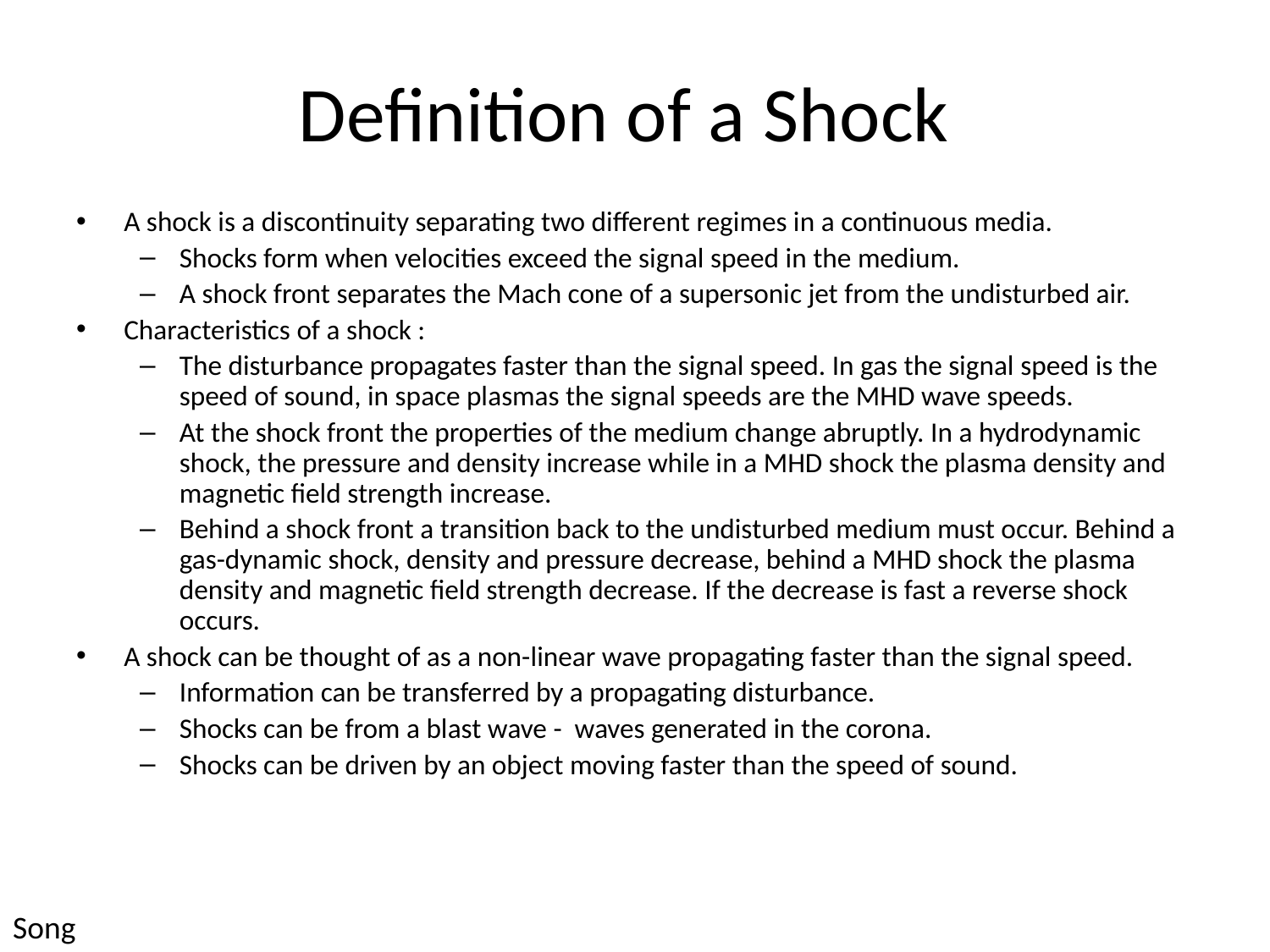

# Definition of a Shock
A shock is a discontinuity separating two different regimes in a continuous media.
Shocks form when velocities exceed the signal speed in the medium.
A shock front separates the Mach cone of a supersonic jet from the undisturbed air.
Characteristics of a shock :
The disturbance propagates faster than the signal speed. In gas the signal speed is the speed of sound, in space plasmas the signal speeds are the MHD wave speeds.
At the shock front the properties of the medium change abruptly. In a hydrodynamic shock, the pressure and density increase while in a MHD shock the plasma density and magnetic field strength increase.
Behind a shock front a transition back to the undisturbed medium must occur. Behind a gas-dynamic shock, density and pressure decrease, behind a MHD shock the plasma density and magnetic field strength decrease. If the decrease is fast a reverse shock occurs.
A shock can be thought of as a non-linear wave propagating faster than the signal speed.
Information can be transferred by a propagating disturbance.
Shocks can be from a blast wave -  waves generated in the corona.
Shocks can be driven by an object moving faster than the speed of sound.
Song